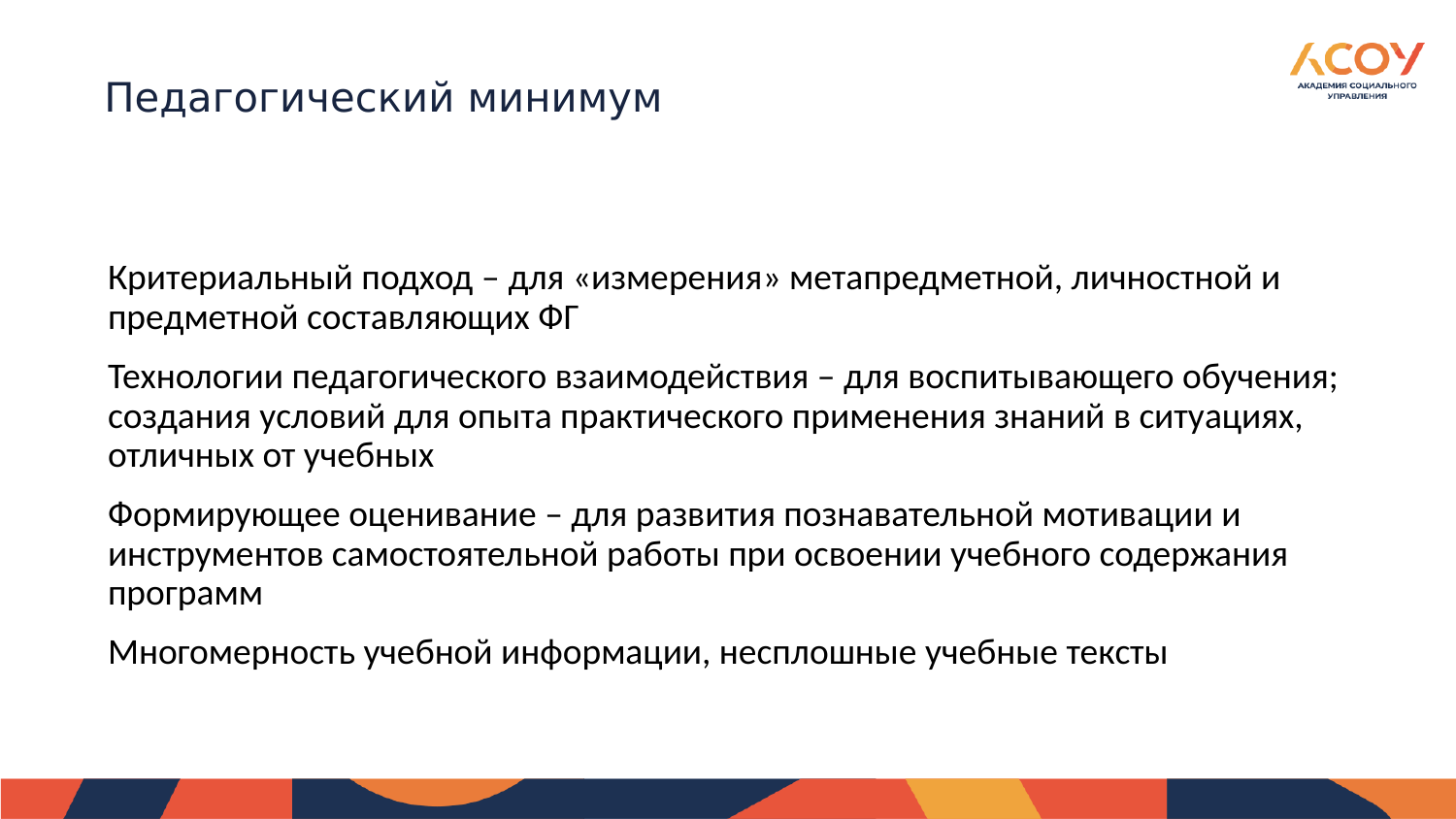

# Педагогический минимум
Критериальный подход – для «измерения» метапредметной, личностной и предметной составляющих ФГ
Технологии педагогического взаимодействия – для воспитывающего обучения; создания условий для опыта практического применения знаний в ситуациях, отличных от учебных
Формирующее оценивание – для развития познавательной мотивации и инструментов самостоятельной работы при освоении учебного содержания программ
Многомерность учебной информации, несплошные учебные тексты